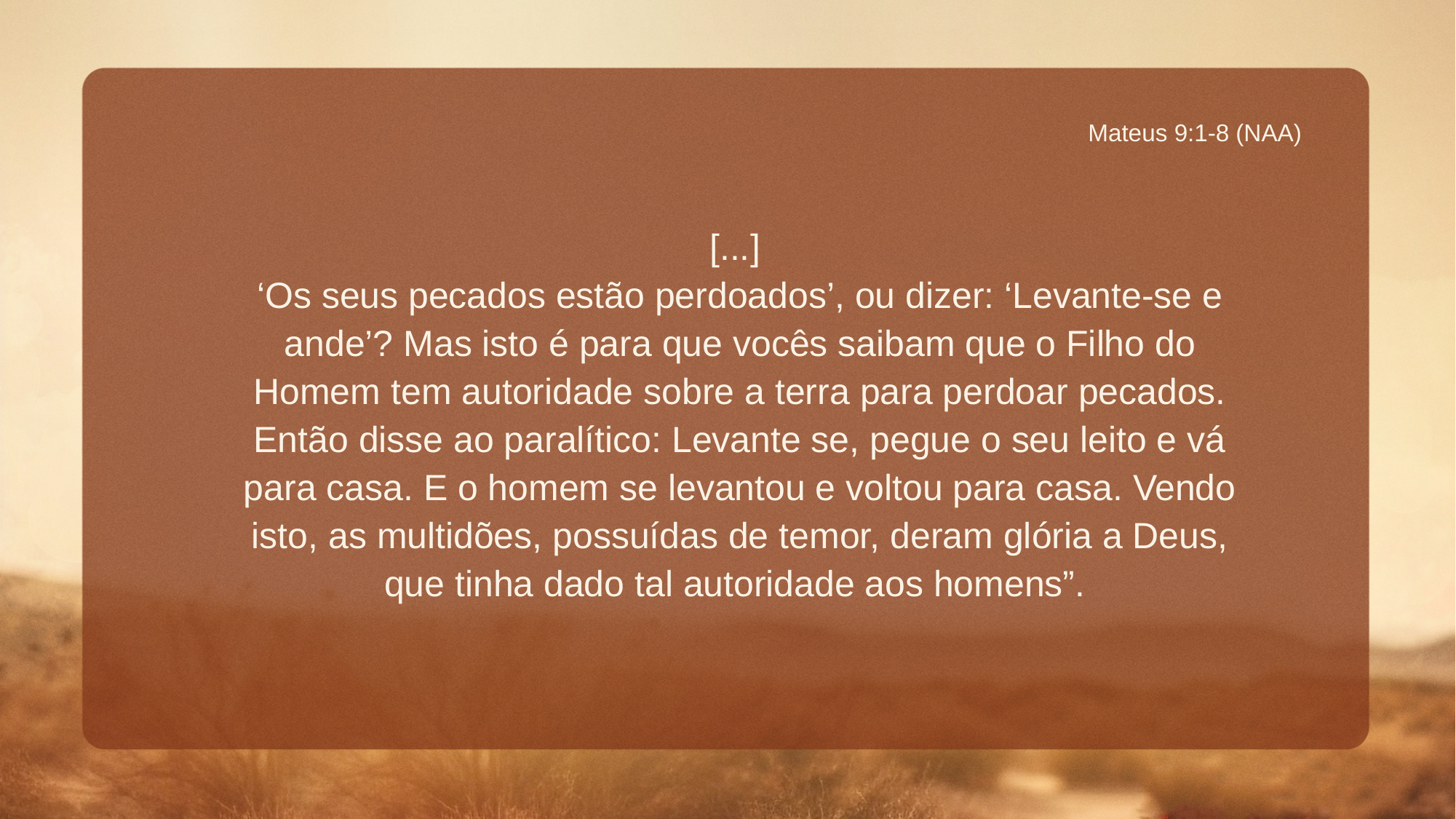

Mateus 9:1-8 (NAA)
[...]
‘Os seus pecados estão perdoados’, ou dizer: ‘Levante-se e ande’? Mas isto é para que vocês saibam que o Filho do Homem tem autoridade sobre a terra para perdoar pecados. Então disse ao paralítico: Levante se, pegue o seu leito e vá para casa. E o homem se levantou e voltou para casa. Vendo isto, as multidões, possuídas de temor, deram glória a Deus, que tinha dado tal autoridade aos homens”.